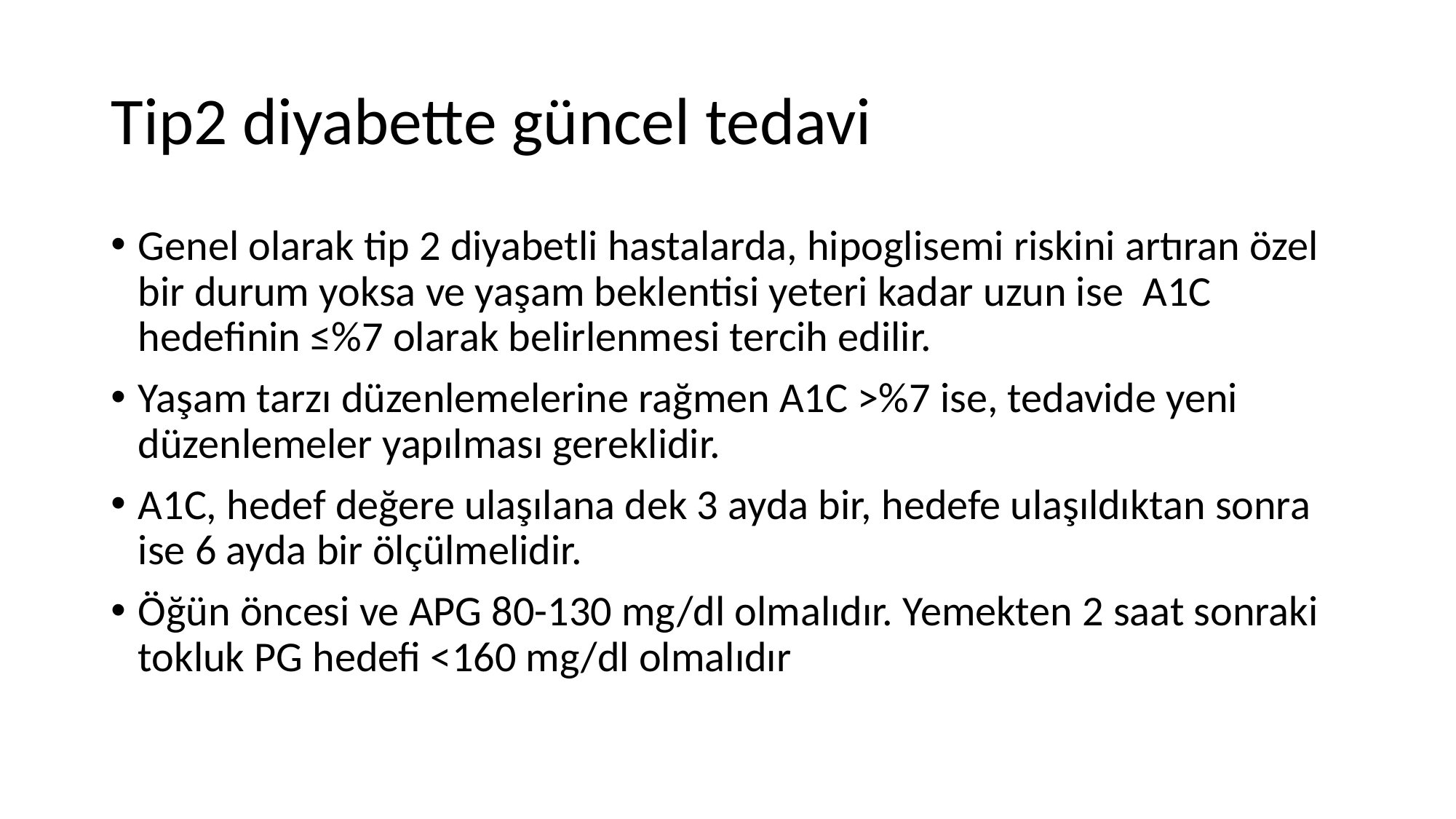

# Tip2 diyabette güncel tedavi
Genel olarak tip 2 diyabetli hastalarda, hipoglisemi riskini artıran özel bir durum yoksa ve yaşam beklentisi yeteri kadar uzun ise  A1C hedefinin ≤%7 olarak belirlenmesi tercih edilir.
Yaşam tarzı düzenlemelerine rağmen A1C >%7 ise, tedavide yeni düzenlemeler yapılması gereklidir.
A1C, hedef değere ulaşılana dek 3 ayda bir, hedefe ulaşıldıktan sonra ise 6 ayda bir ölçülmelidir.
Öğün öncesi ve APG 80-130 mg/dl olmalıdır. Yemekten 2 saat sonraki tokluk PG hedefi <160 mg/dl olmalıdır